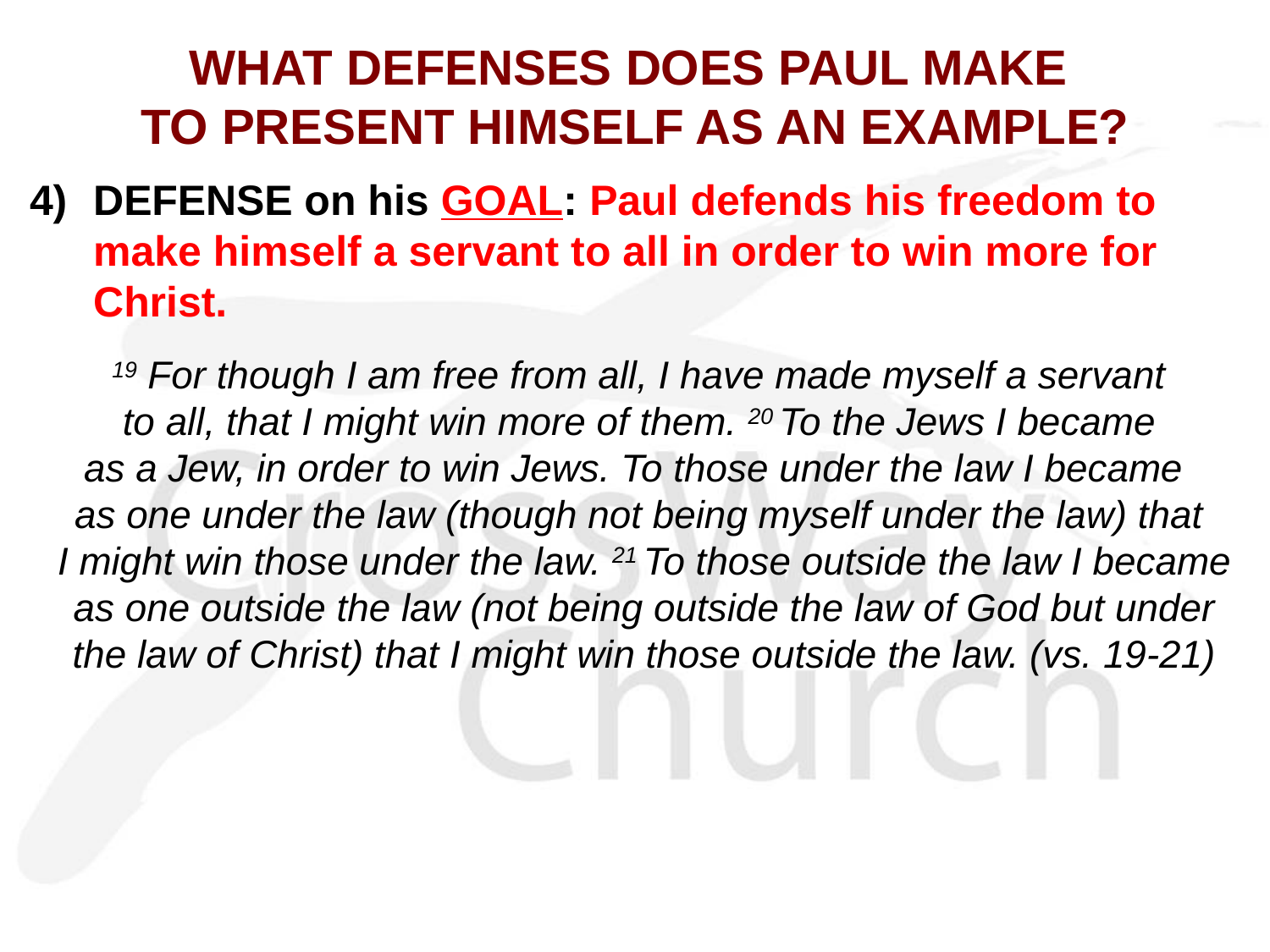

# WHAT DEFENSES DOES PAUL MAKE TO PRESENT HIMSELF AS AN EXAMPLE?
4)	DEFENSE on his GOAL: Paul defends his freedom to make himself a servant to all in order to win more for Christ.

19 For though I am free from all, I have made myself a servant
 to all, that I might win more of them. 20 To the Jews I became
as a Jew, in order to win Jews. To those under the law I became
as one under the law (though not being myself under the law) that
 I might win those under the law. 21 To those outside the law I became
 as one outside the law (not being outside the law of God but under
 the law of Christ) that I might win those outside the law. (vs. 19-21)